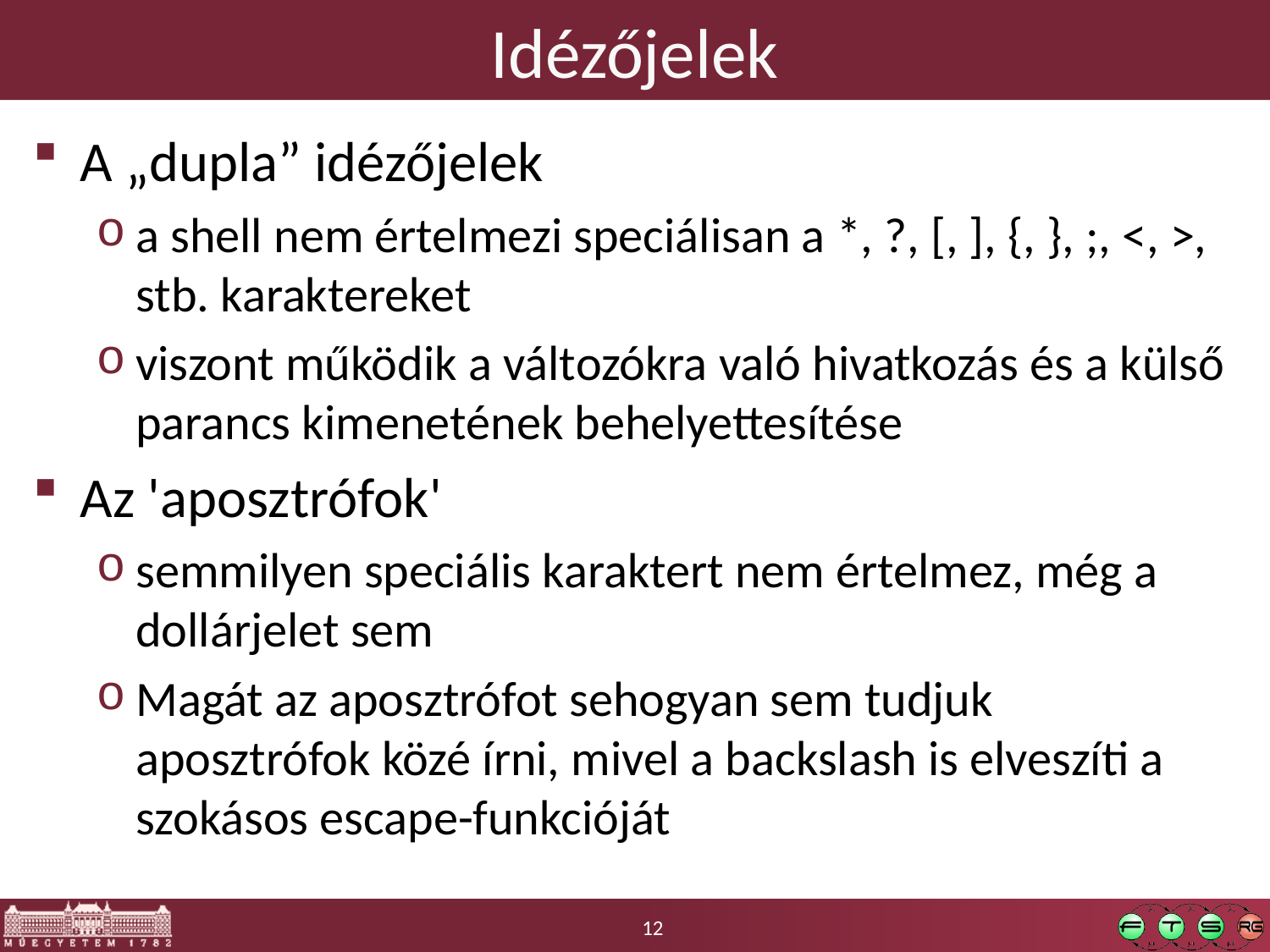

# Idézőjelek
A „dupla” idézőjelek
a shell nem értelmezi speciálisan a *, ?, [, ], {, }, ;, <, >, stb. karaktereket
viszont működik a változókra való hivatkozás és a külső parancs kimenetének behelyettesítése
Az 'aposztrófok'
semmilyen speciális karaktert nem értelmez, még a dollárjelet sem
Magát az aposztrófot sehogyan sem tudjuk aposztrófok közé írni, mivel a backslash is elveszíti a szokásos escape-funkcióját
12